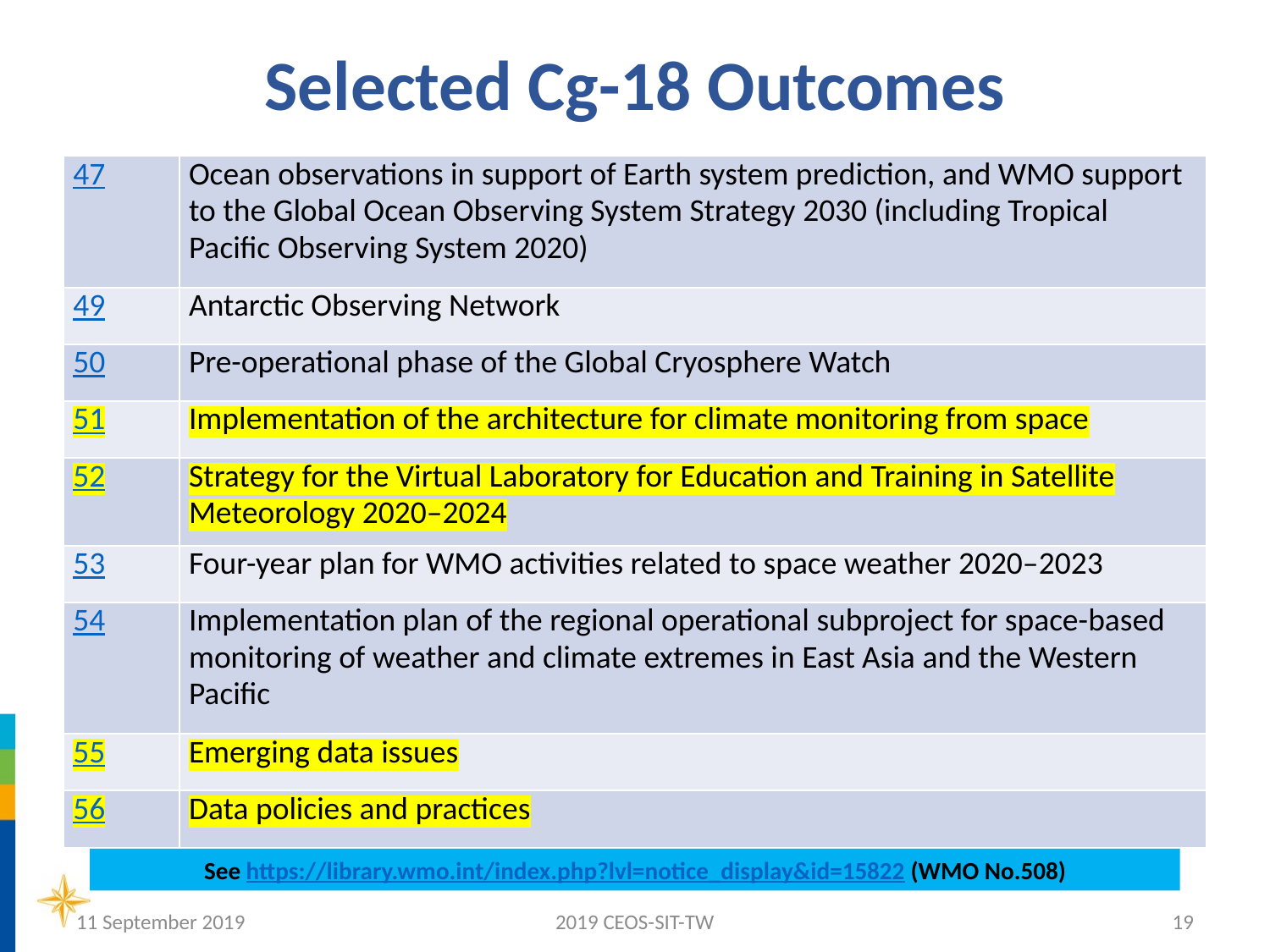

# Selected Cg-18 Outcomes
| 47 | Ocean observations in support of Earth system prediction, and WMO support to the Global Ocean Observing System Strategy 2030 (including Tropical Pacific Observing System 2020) |
| --- | --- |
| 49 | Antarctic Observing Network |
| 50 | Pre-operational phase of the Global Cryosphere Watch |
| 51 | Implementation of the architecture for climate monitoring from space |
| 52 | Strategy for the Virtual Laboratory for Education and Training in Satellite Meteorology 2020–2024 |
| 53 | Four-year plan for WMO activities related to space weather 2020–2023 |
| 54 | Implementation plan of the regional operational subproject for space-based monitoring of weather and climate extremes in East Asia and the Western Pacific |
| 55 | Emerging data issues |
| 56 | Data policies and practices |
See https://library.wmo.int/index.php?lvl=notice_display&id=15822 (WMO No.508)
11 September 2019
2019 CEOS-SIT-TW
19